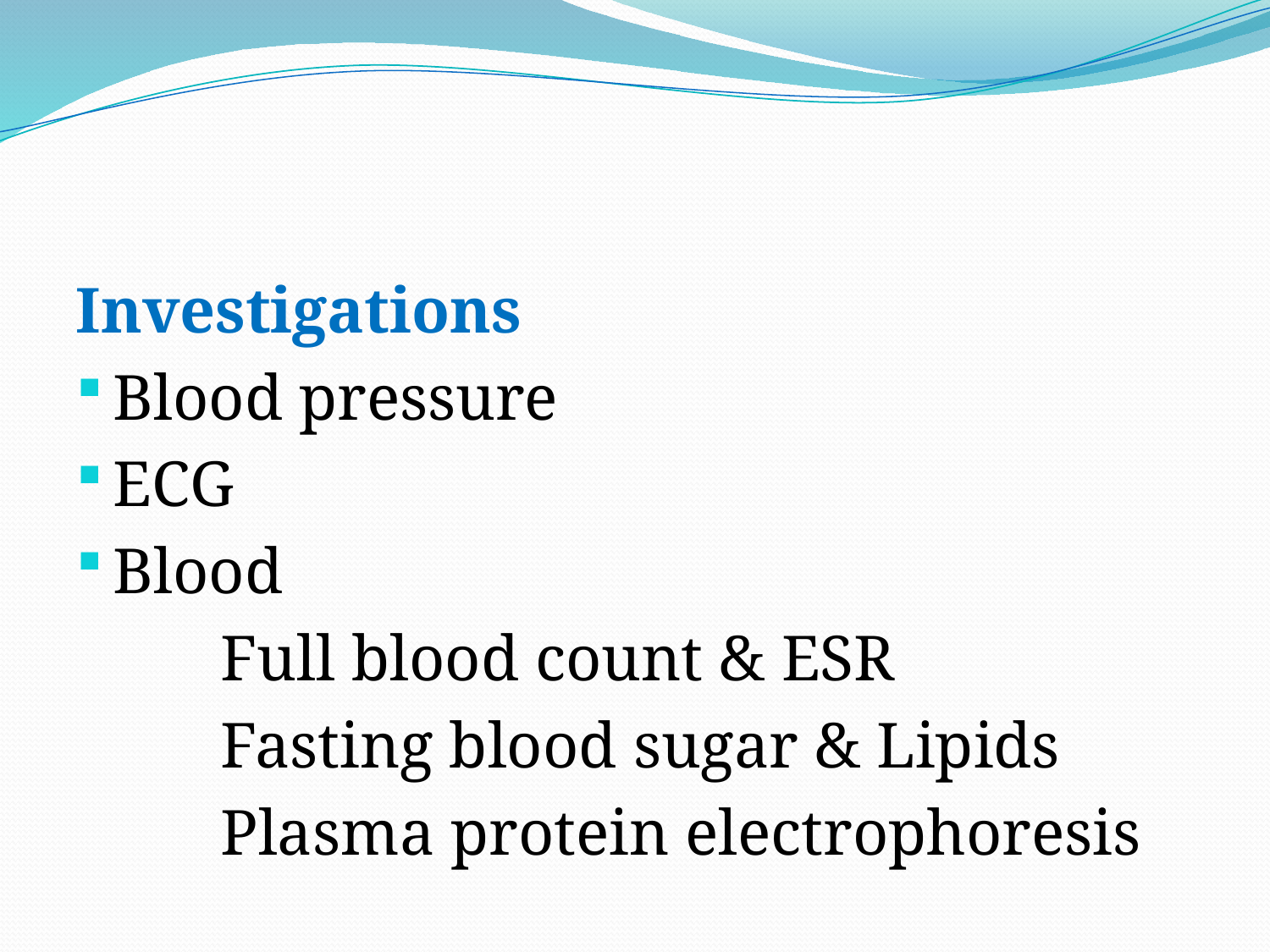

#
Investigations
Blood pressure
ECG
Blood
         Full blood count & ESR
         Fasting blood sugar & Lipids
         Plasma protein electrophoresis